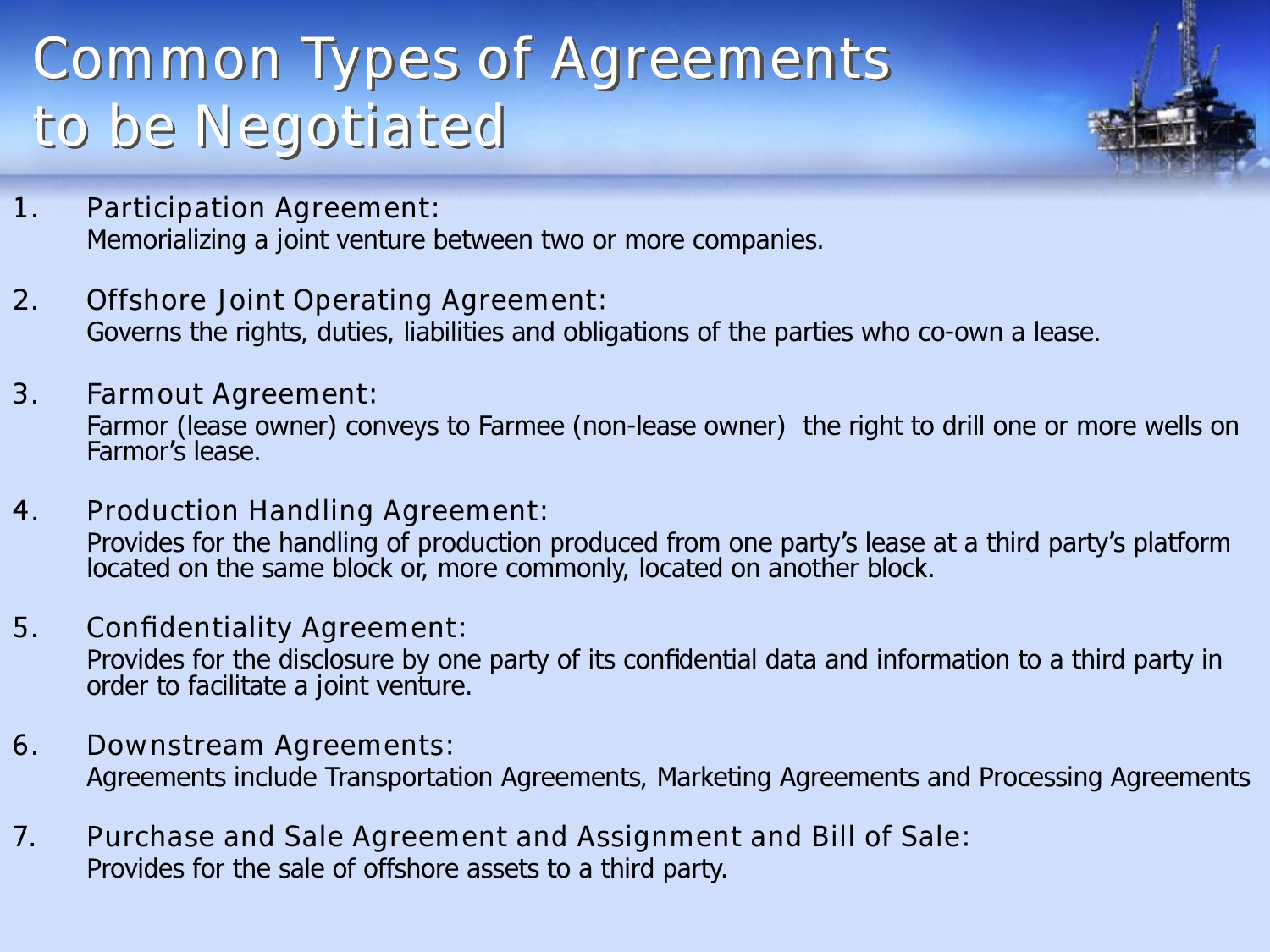

# Common Types of Agreements to be Negotiated
1.  	Participation Agreement:
	Memorializing a joint venture between two or more companies.

Offshore Joint Operating Agreement:
	Governs the rights, duties, liabilities and obligations of the parties who co-own a lease.

Farmout Agreement:
	Farmor (lease owner) conveys to Farmee (non-lease owner)  the right to drill one or more wells on Farmor’s lease.

4.  	Production Handling Agreement:
	Provides for the handling of production produced from one party’s lease at a third party’s platform located on the same block or, more commonly, located on another block.

5.	Confidentiality Agreement:
	Provides for the disclosure by one party of its confidential data and information to a third party in order to facilitate a joint venture.

6.	Downstream Agreements:
	Agreements include Transportation Agreements, Marketing Agreements and Processing Agreements

7. 	Purchase and Sale Agreement and Assignment and Bill of Sale:
	Provides for the sale of offshore assets to a third party.